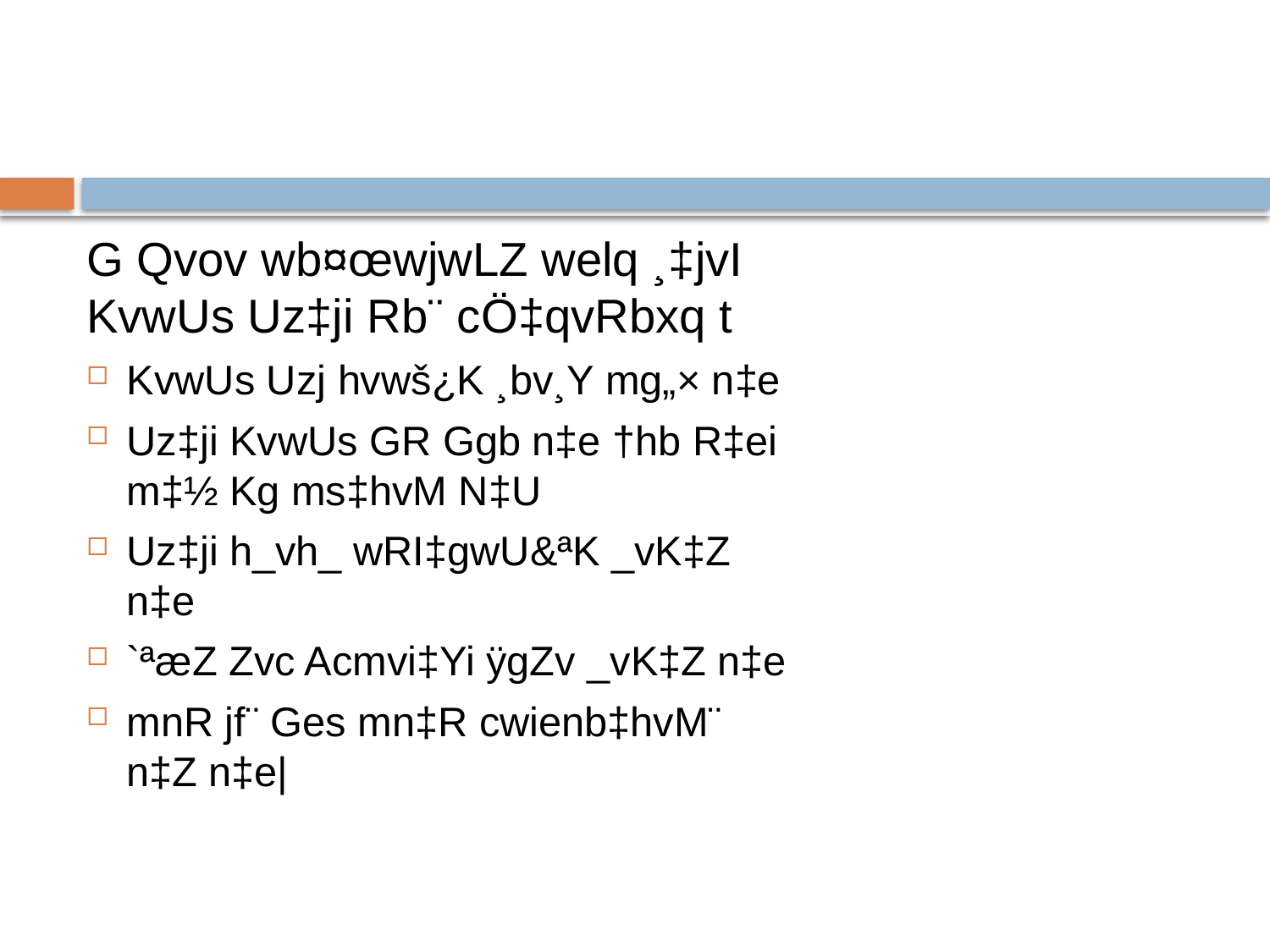

#
G Qvov wb¤œwjwLZ welq ¸‡jvI  KvwUs Uz‡ji Rb¨ cÖ‡qvRbxq t
KvwUs Uzj hvwš¿K ¸bv¸Y mg„× n‡e
Uz‡ji KvwUs GR Ggb n‡e †hb R‡ei m‡½ Kg ms‡hvM N‡U
Uz‡ji h_vh_ wRI‡gwU&ªK _vK‡Z n‡e
`ªæZ Zvc Acmvi‡Yi ÿgZv _vK‡Z n‡e
mnR jf¨ Ges mn‡R cwienb‡hvM¨ n‡Z n‡e|